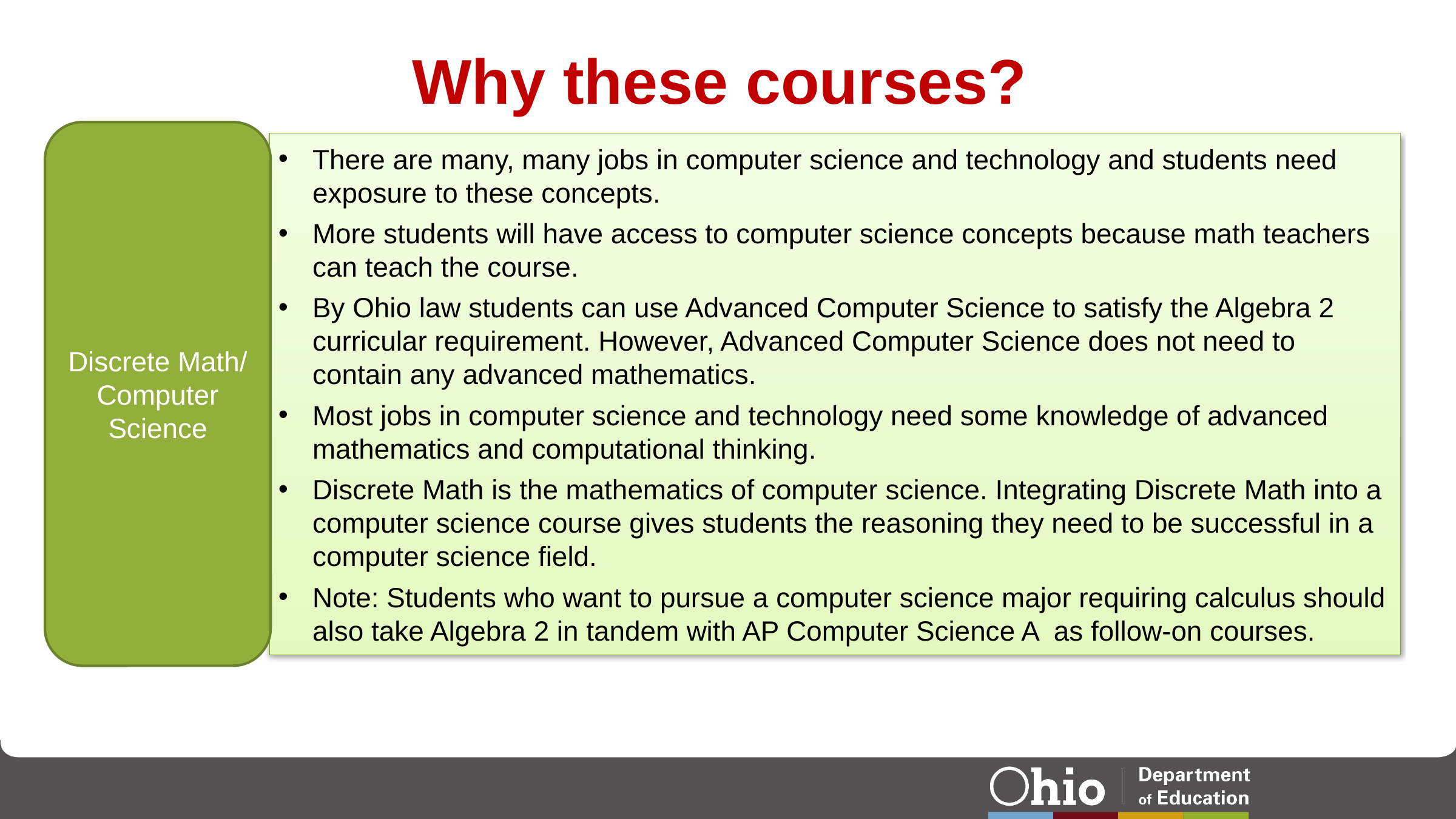

# Why these courses?
Discrete Math/ Computer Science
There are many, many jobs in computer science and technology and students need exposure to these concepts.
More students will have access to computer science concepts because math teachers can teach the course.
By Ohio law students can use Advanced Computer Science to satisfy the Algebra 2 curricular requirement. However, Advanced Computer Science does not need to contain any advanced mathematics.
Most jobs in computer science and technology need some knowledge of advanced mathematics and computational thinking.
Discrete Math is the mathematics of computer science. Integrating Discrete Math into a computer science course gives students the reasoning they need to be successful in a computer science field.
Note: Students who want to pursue a computer science major requiring calculus should also take Algebra 2 in tandem with AP Computer Science A  as follow-on courses.